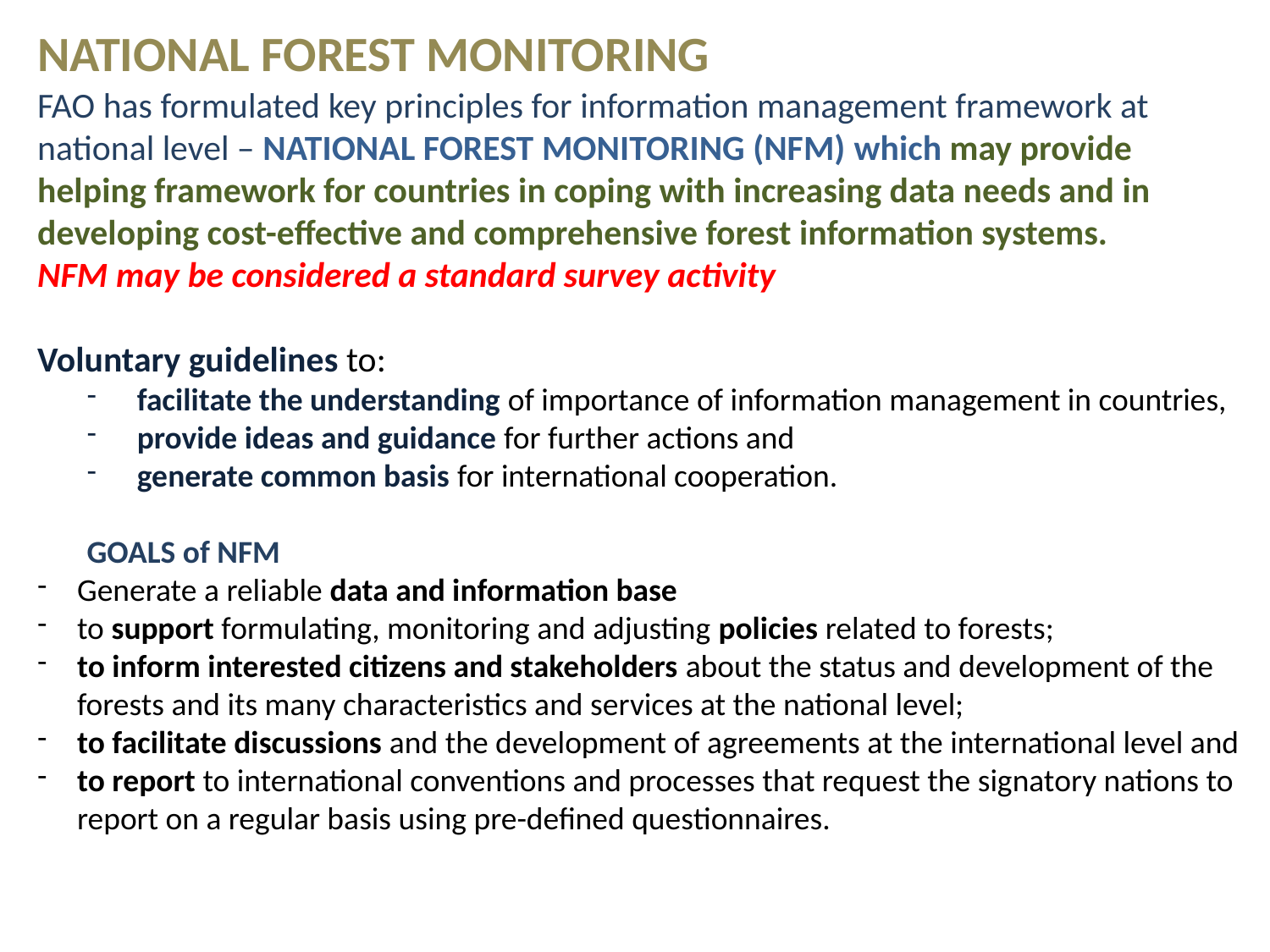

NATIONAL FOREST MONITORING
FAO has formulated key principles for information management framework at national level – NATIONAL FOREST MONITORING (NFM) which may provide helping framework for countries in coping with increasing data needs and in developing cost-effective and comprehensive forest information systems.
NFM may be considered a standard survey activity

Voluntary guidelines to:
facilitate the understanding of importance of information management in countries,
provide ideas and guidance for further actions and
generate common basis for international cooperation.

GOALS of NFM
Generate a reliable data and information base
to support formulating, monitoring and adjusting policies related to forests;
to inform interested citizens and stakeholders about the status and development of the forests and its many characteristics and services at the national level;
to facilitate discussions and the development of agreements at the international level and
to report to international conventions and processes that request the signatory nations to report on a regular basis using pre-defined questionnaires.